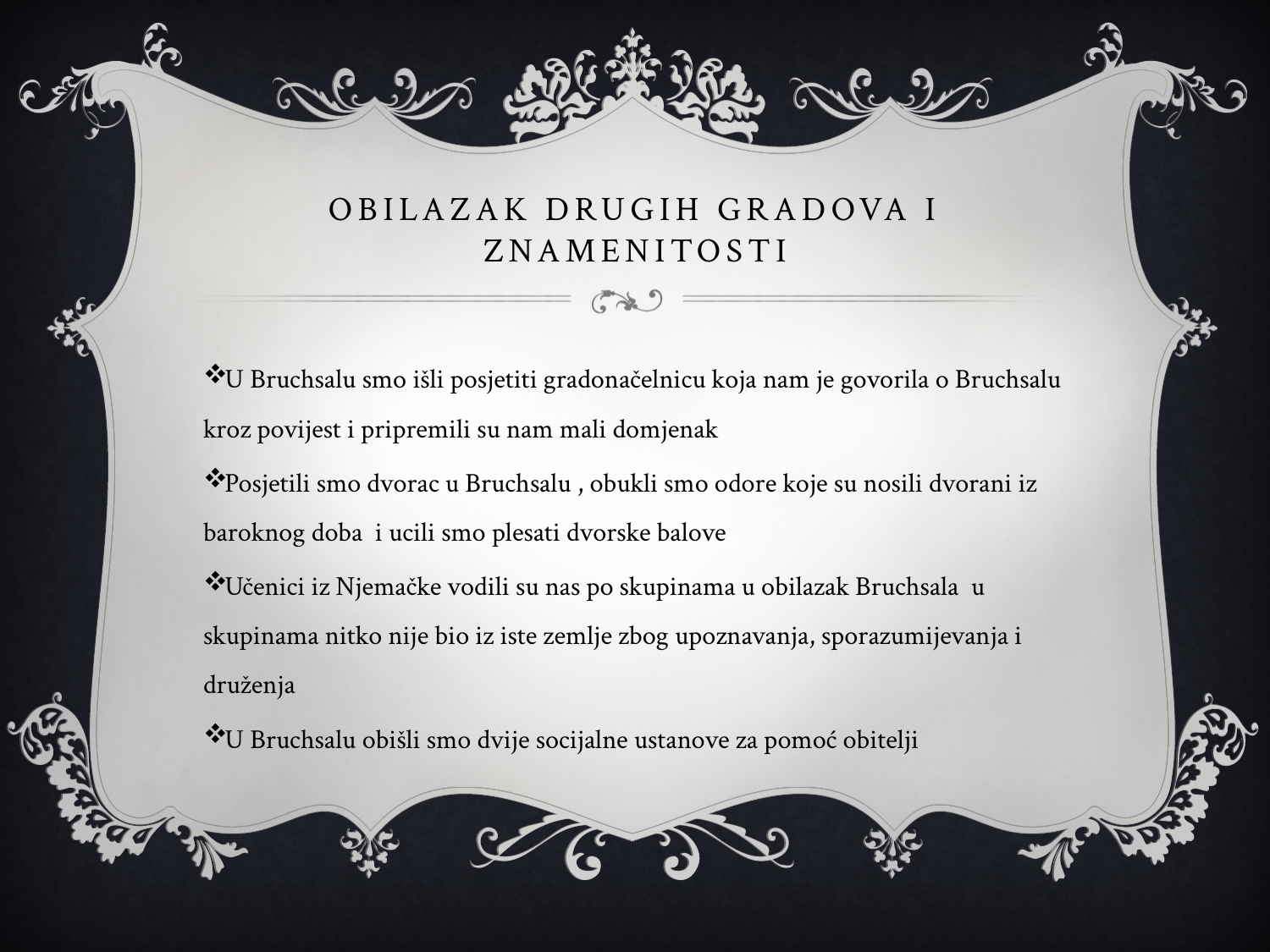

# Obilazak drugih gradova i znamenitosti
U Bruchsalu smo išli posjetiti gradonačelnicu koja nam je govorila o Bruchsalu kroz povijest i pripremili su nam mali domjenak
Posjetili smo dvorac u Bruchsalu , obukli smo odore koje su nosili dvorani iz baroknog doba  i ucili smo plesati dvorske balove
Učenici iz Njemačke vodili su nas po skupinama u obilazak Bruchsala  u skupinama nitko nije bio iz iste zemlje zbog upoznavanja, sporazumijevanja i druženja
U Bruchsalu obišli smo dvije socijalne ustanove za pomoć obitelji